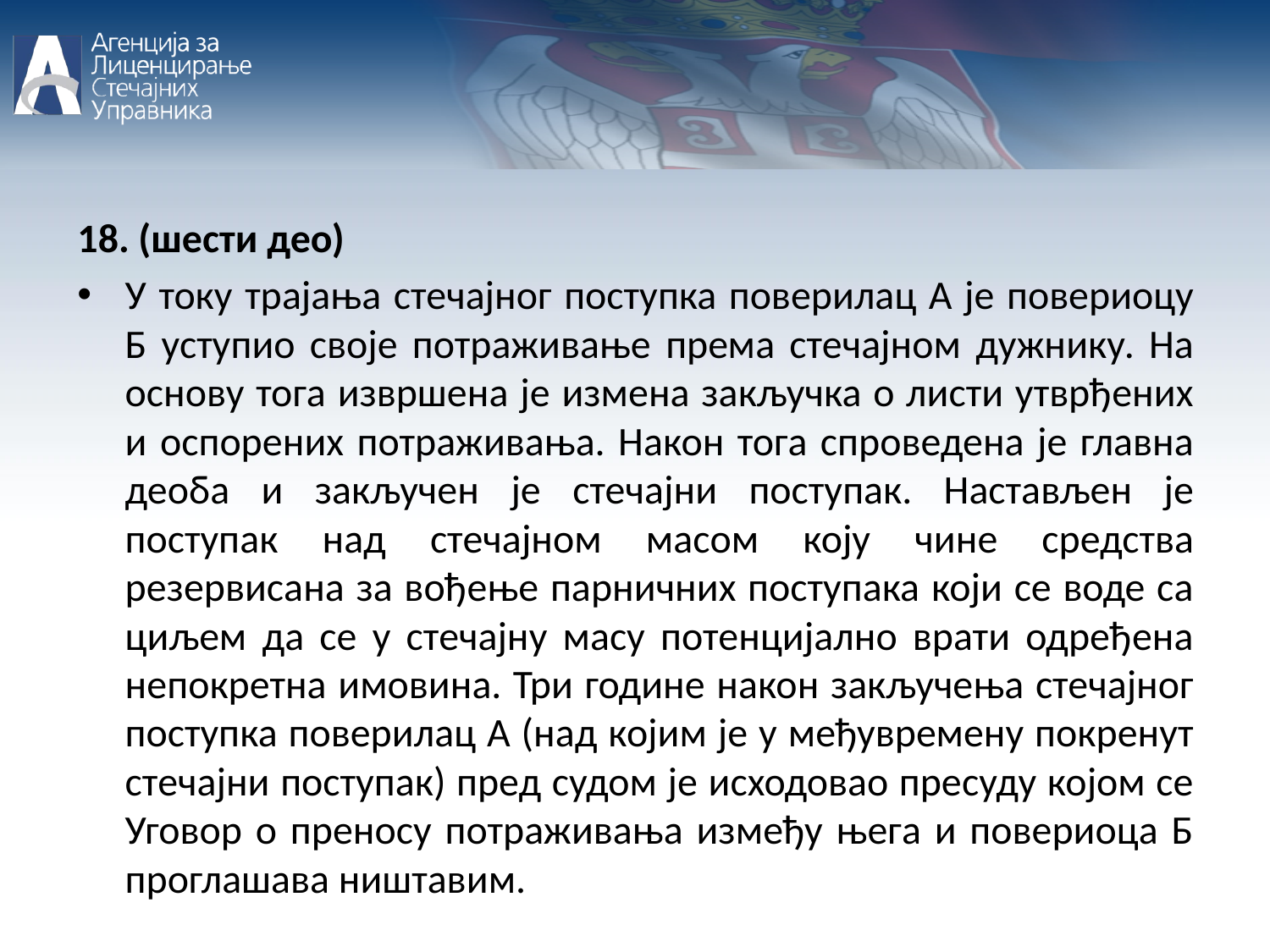

18. (шести део)
У току трајања стечајног поступка поверилац А је повериоцу Б уступио своје потраживање према стечајном дужнику. На основу тога извршена је измена закључка о листи утврђених и оспорених потраживања. Након тога спроведена је главна деоба и закључен је стечајни поступак. Настављен је поступак над стечајном масом коју чине средства резервисана за вођење парничних поступака који се воде са циљем да се у стечајну масу потенцијално врати одређена непокретна имовина. Три године након закључења стечајног поступка поверилац А (над којим је у међувремену покренут стечајни поступак) пред судом је исходовао пресуду којом се Уговор о преносу потраживања између њега и повериоца Б проглашава ништавим.